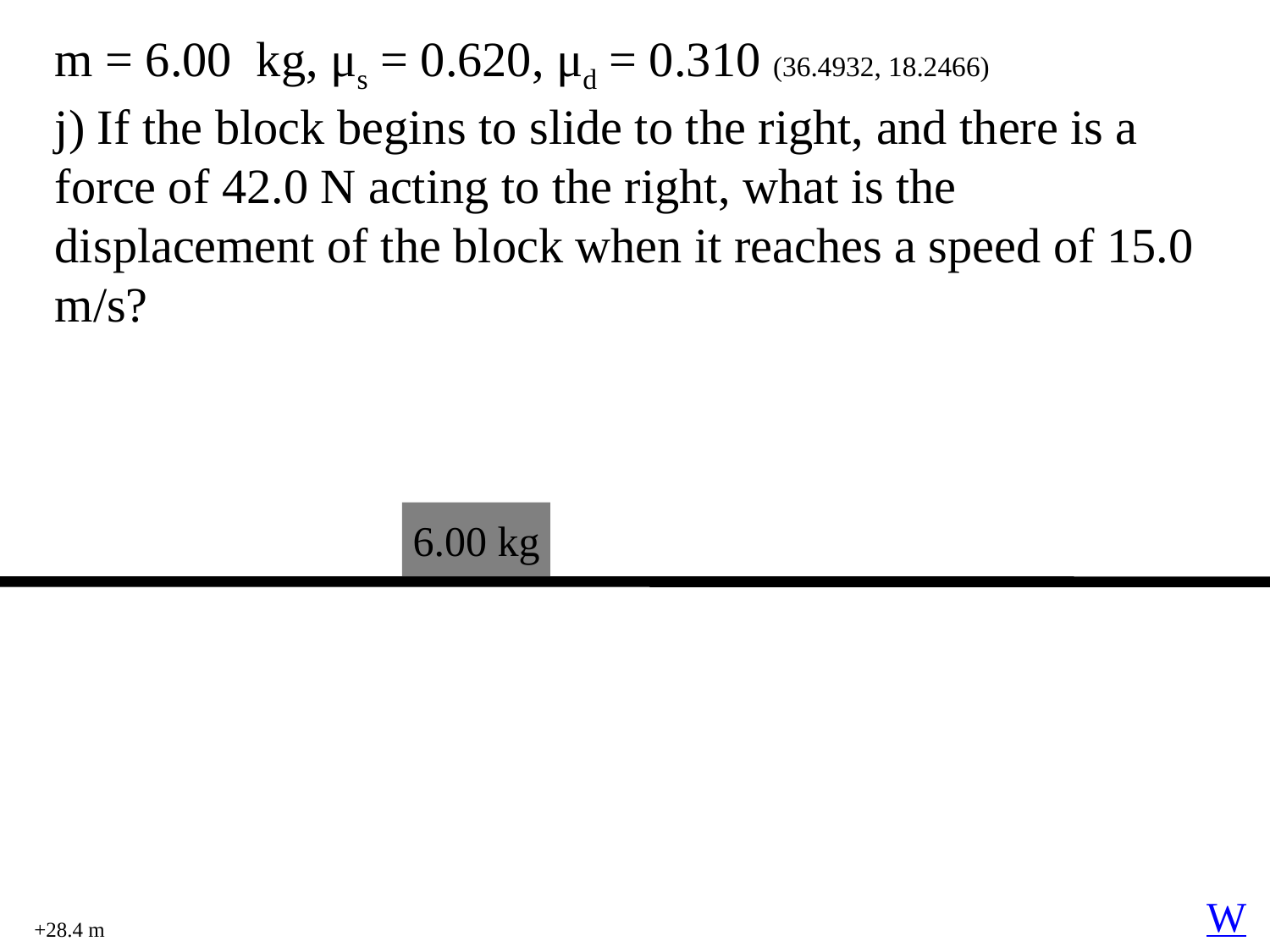

m = 6.00  kg, μs = 0.620, μd = 0.310 (36.4932, 18.2466)
j) If the block begins to slide to the right, and there is a force of 42.0 N acting to the right, what is the displacement of the block when it reaches a speed of 15.0 m/s?
6.00 kg

W
+28.4 m